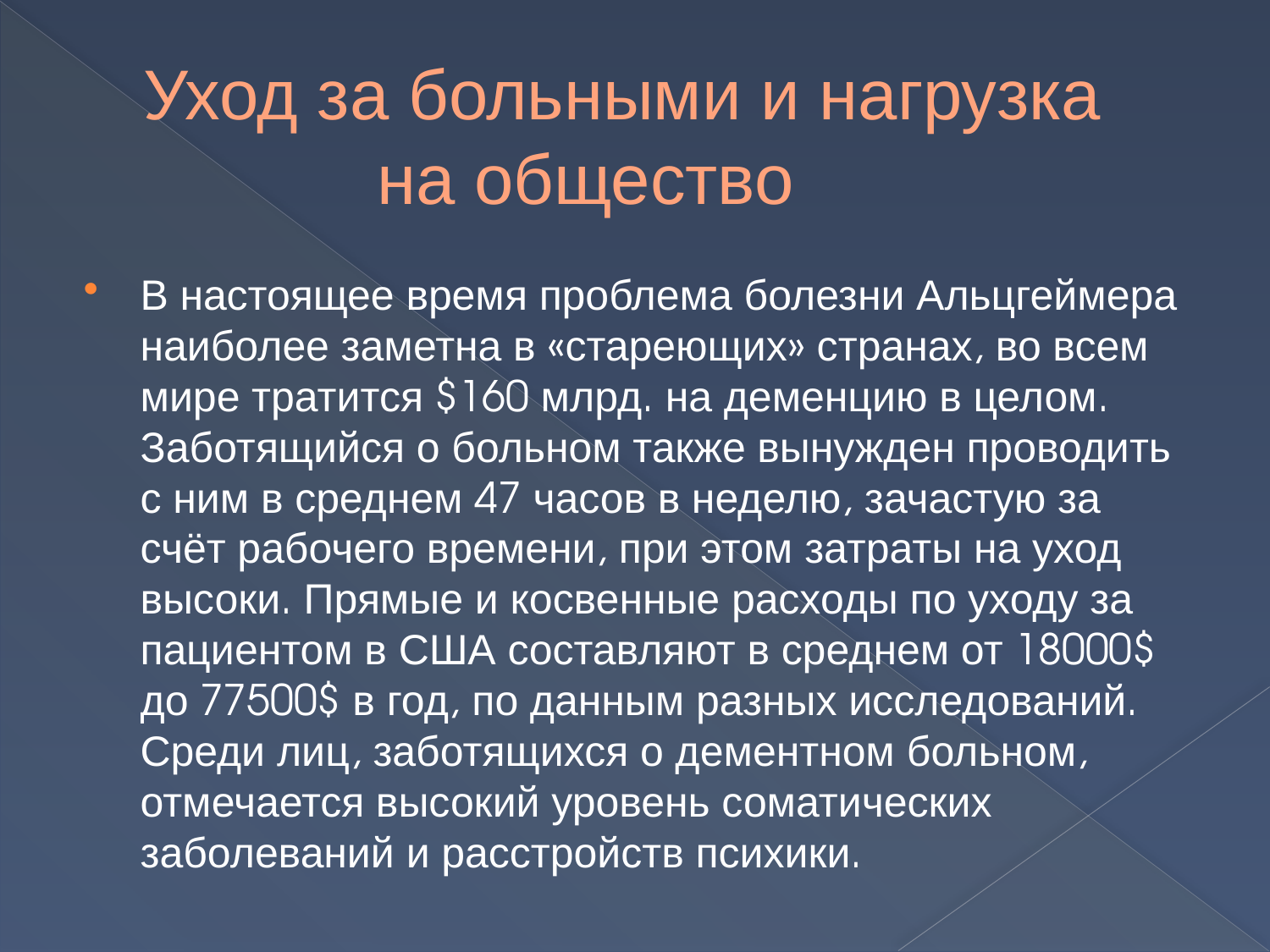

# Уход за больными и нагрузка на общество
В настоящее время проблема болезни Альцгеймера наиболее заметна в «стареющих» странах, во всем мире тратится $160 млрд. на деменцию в целом. Заботящийся о больном также вынужден проводить с ним в среднем 47 часов в неделю, зачастую за счёт рабочего времени, при этом затраты на уход высоки. Прямые и косвенные расходы по уходу за пациентом в США составляют в среднем от 18000$ до 77500$ в год, по данным разных исследований. Среди лиц, заботящихся о дементном больном, отмечается высокий уровень соматических заболеваний и расстройств психики.